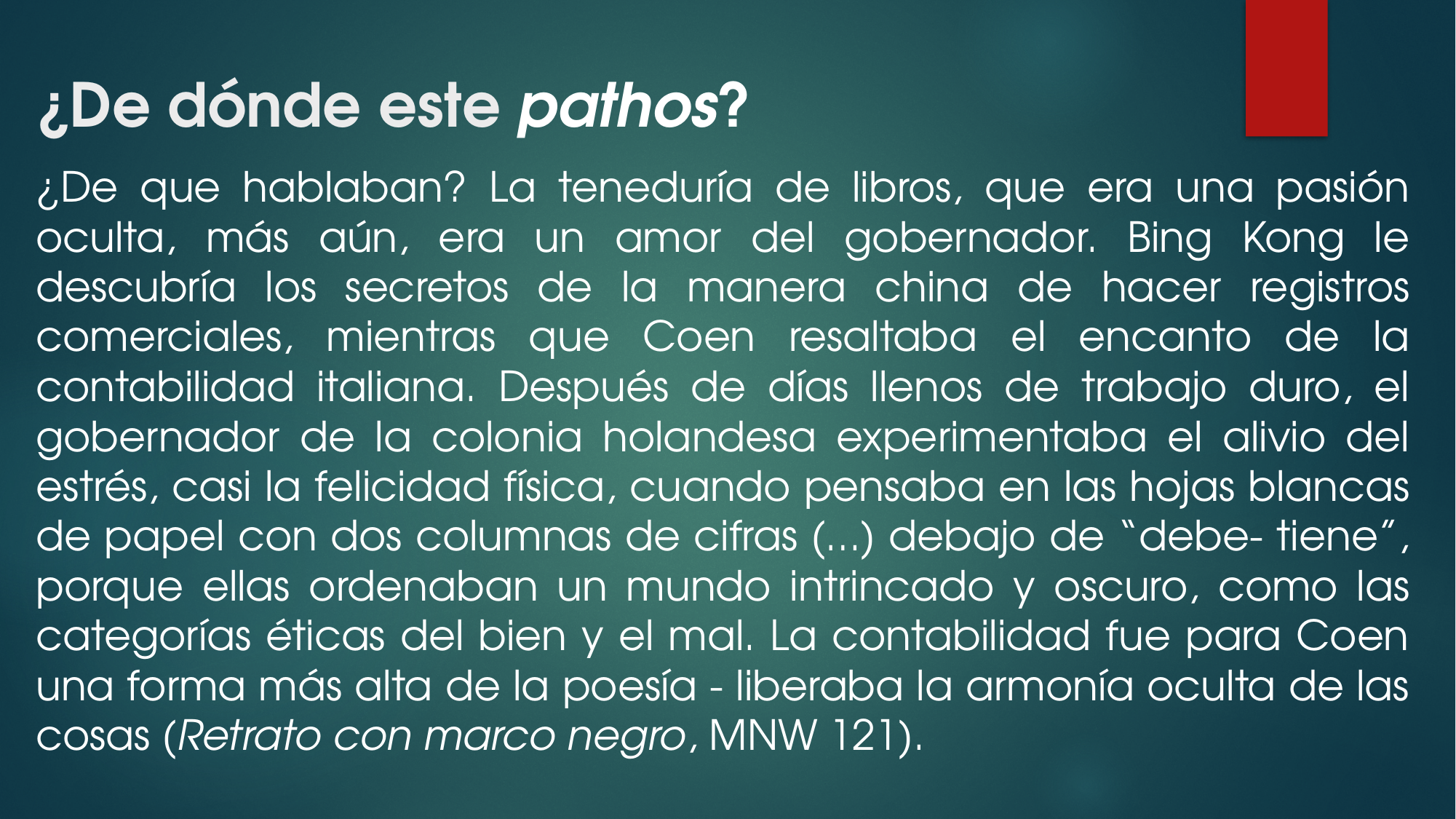

# ¿De dónde este pathos?
¿De que hablaban? La teneduría de libros, que era una pasión oculta, más aún, era un amor del gobernador. Bing Kong le descubría los secretos de la manera china de hacer registros comerciales, mientras que Coen resaltaba el encanto de la contabilidad italiana. Después de días llenos de trabajo duro, el gobernador de la colonia holandesa experimentaba el alivio del estrés, casi la felicidad física, cuando pensaba en las hojas blancas de papel con dos columnas de cifras (…) debajo de “debe- tiene”, porque ellas ordenaban un mundo intrincado y oscuro, como las categorías éticas del bien y el mal. La contabilidad fue para Coen una forma más alta de la poesía - liberaba la armonía oculta de las cosas (Retrato con marco negro, MNW 121).